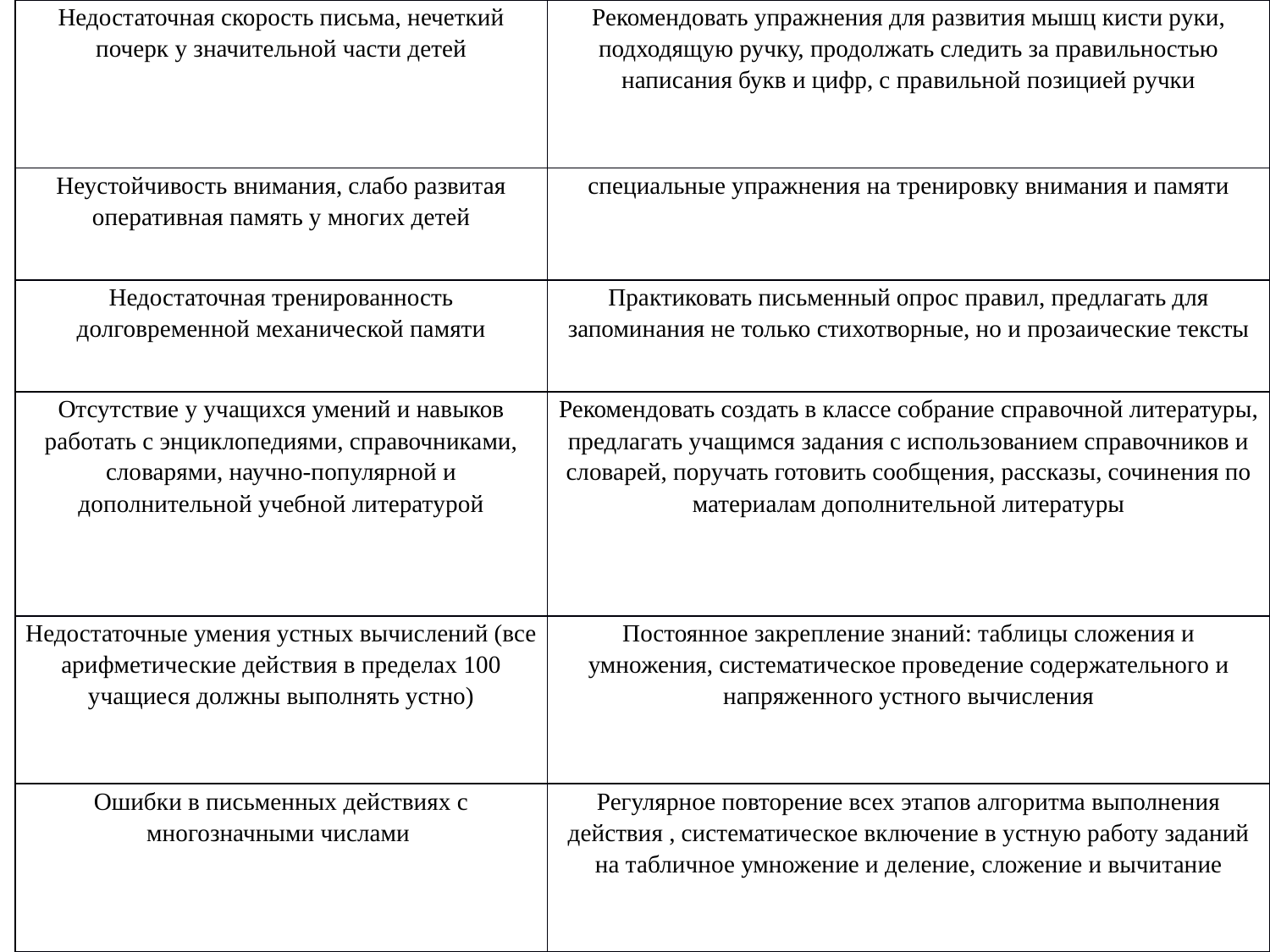

| Недостаточная скорость письма, нечеткий почерк у значительной части детей | Рекомендовать упражнения для развития мышц кисти руки, подходящую ручку, продолжать следить за правильностью написания букв и цифр, с правильной позицией ручки |
| --- | --- |
| Неустойчивость внимания, слабо развитая оперативная память у многих детей | специальные упражнения на тренировку внимания и памяти |
| Недостаточная тренированность долговременной механической памяти | Практиковать письменный опрос правил, предлагать для запоминания не только стихотворные, но и прозаические тексты |
| Отсутствие у учащихся умений и навыков работать с энциклопедиями, справочниками, словарями, научно-популярной и дополнительной учебной литературой | Рекомендовать создать в классе собрание справочной литературы, предлагать учащимся задания с использованием справочников и словарей, поручать готовить сообщения, рассказы, сочинения по материалам дополнительной литературы |
| Недостаточные умения устных вычислений (все арифметические действия в пределах 100 учащиеся должны выполнять устно) | Постоянное закрепление знаний: таблицы сложения и умножения, систематическое проведение содержательного и напряженного устного вычисления |
| Ошибки в письменных действиях с многозначными числами | Регулярное повторение всех этапов алгоритма выполнения действия , систематическое включение в устную работу заданий на табличное умножение и деление, сложение и вычитание |
#